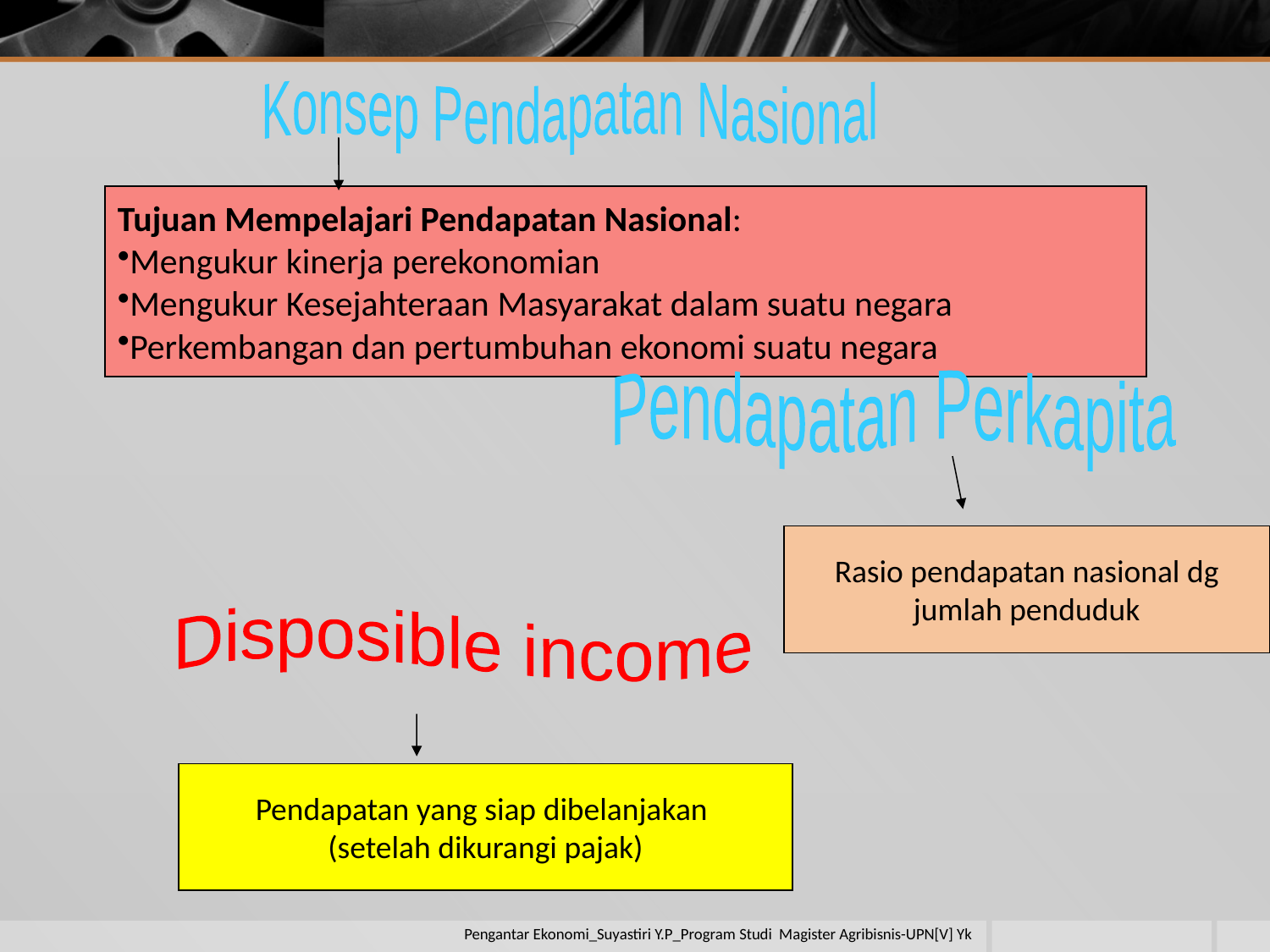

Konsep Pendapatan Nasional

Tujuan Mempelajari Pendapatan Nasional:
Mengukur kinerja perekonomian
Mengukur Kesejahteraan Masyarakat dalam suatu negara
Perkembangan dan pertumbuhan ekonomi suatu negara
Pendapatan Perkapita

Rasio pendapatan nasional dg
jumlah penduduk

Disposible income

Pendapatan yang siap dibelanjakan
(setelah dikurangi pajak)
Pengantar Ekonomi_Suyastiri Y.P_Program Studi  Magister Agribisnis-UPN[V] Yk